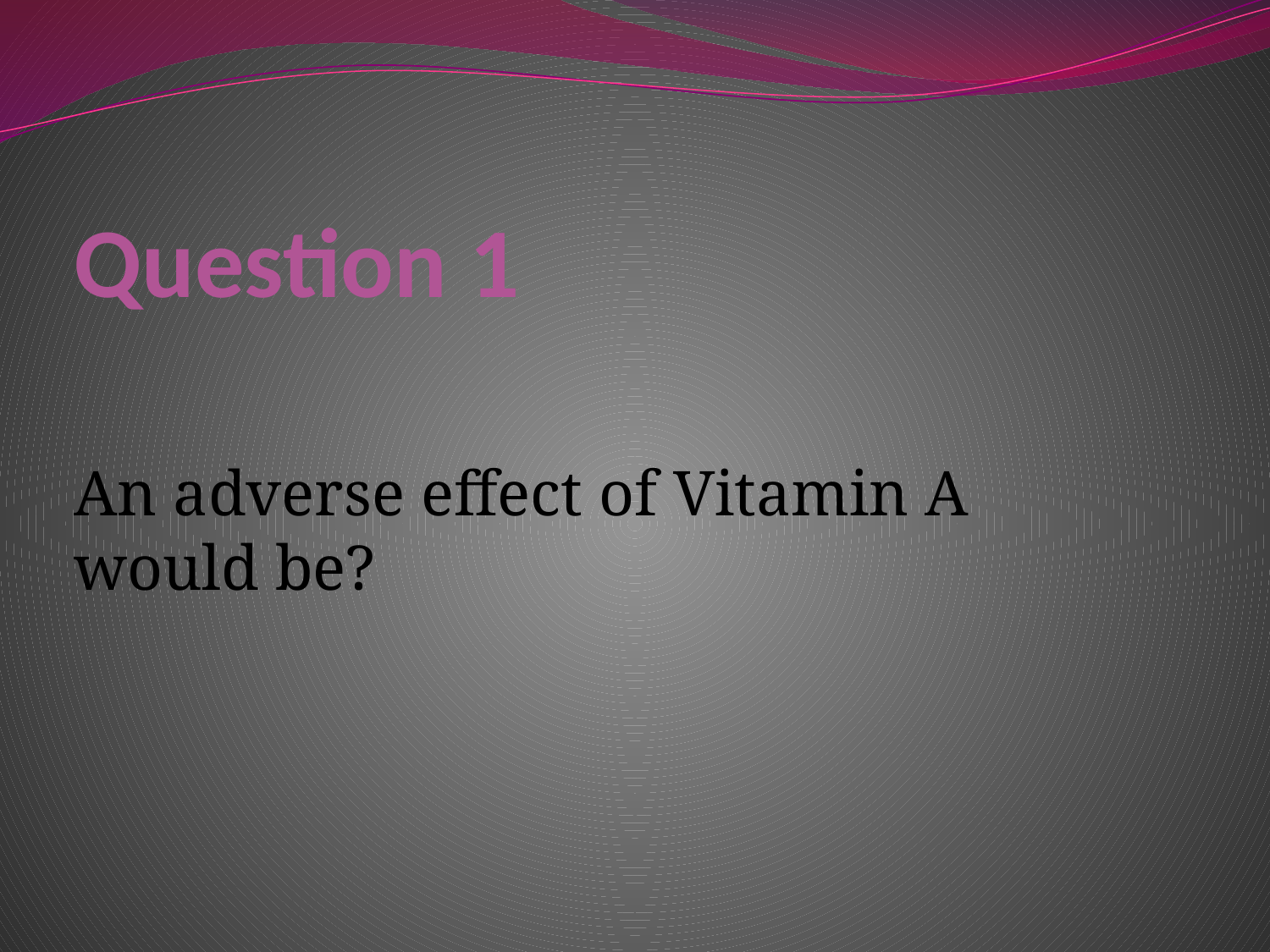

# Question 1
An adverse effect of Vitamin A would be?